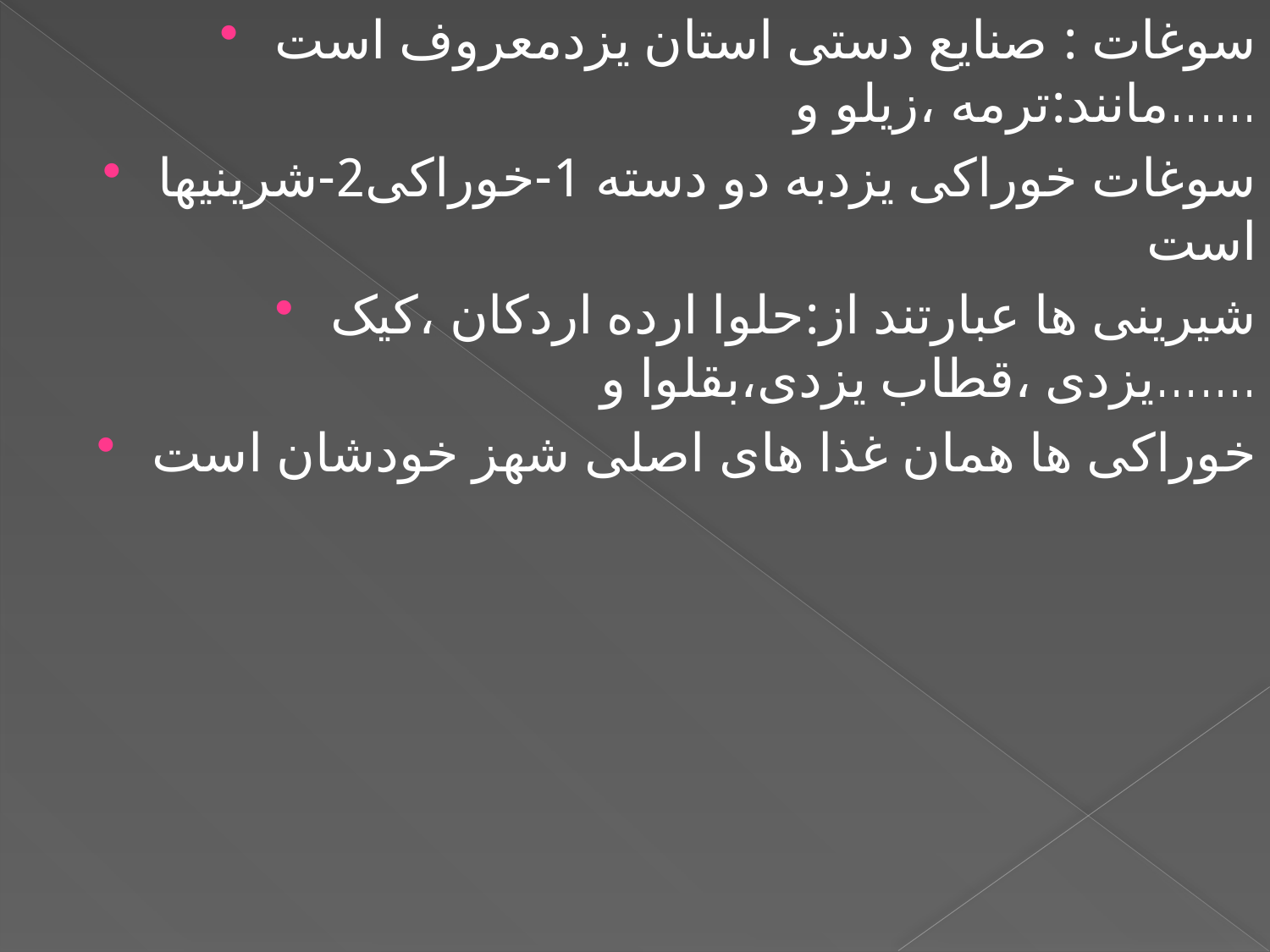

سوغات : صنایع دستی استان یزدمعروف است مانند:ترمه ،زیلو و......
سوغات خوراکی یزدبه دو دسته 1-خوراکی2-شرینیها است
شیرینی ها عبارتند از:حلوا ارده اردکان ،کیک یزدی ،قطاب یزدی،بقلوا و.......
خوراکی ها همان غذا های اصلی شهز خودشان است